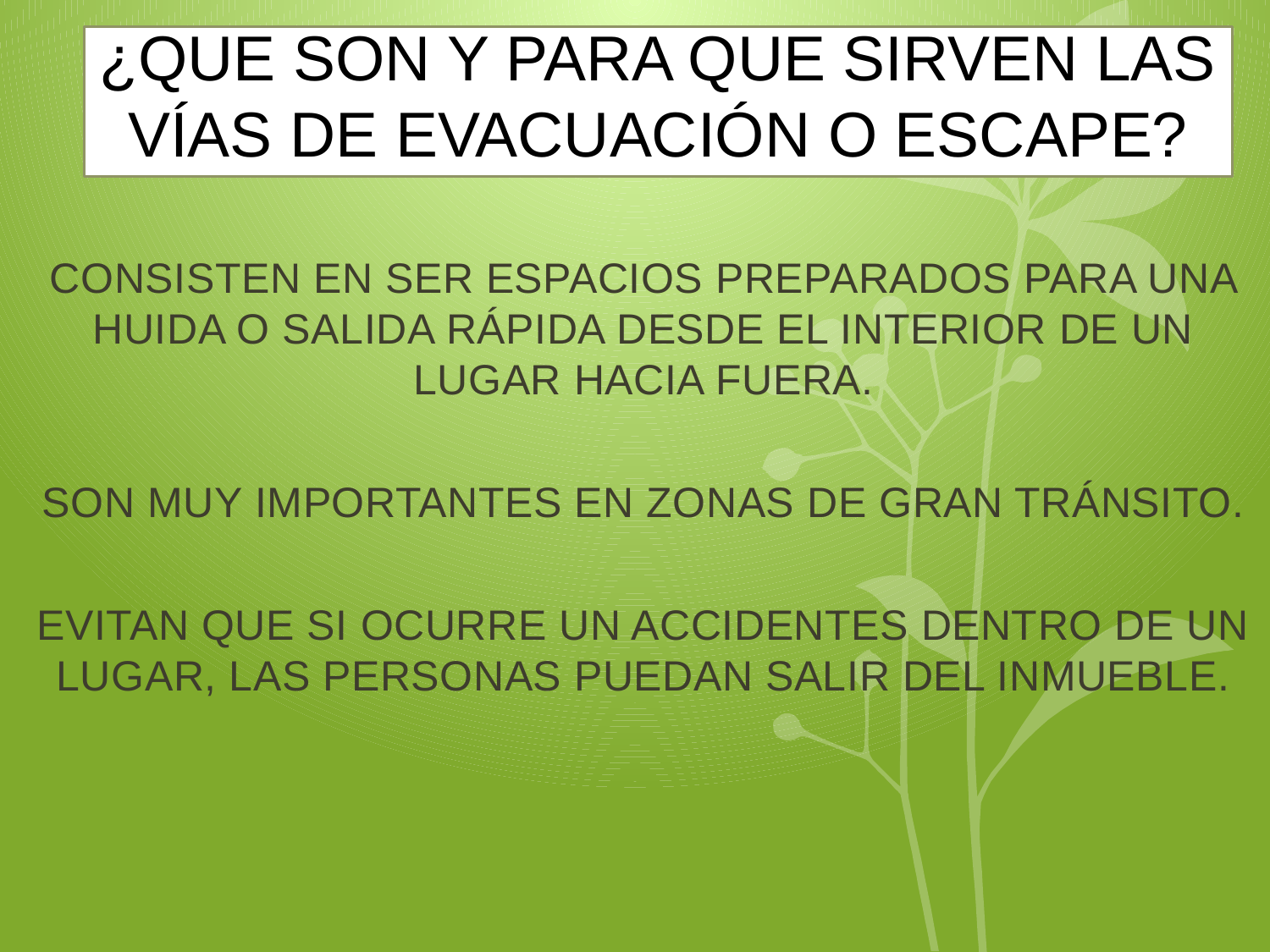

# ¿QUE SON Y PARA QUE SIRVEN LAS VÍAS DE EVACUACIÓN O ESCAPE?
CONSISTEN EN SER ESPACIOS PREPARADOS PARA UNA HUIDA O SALIDA RÁPIDA DESDE EL INTERIOR DE UN LUGAR HACIA FUERA.

SON MUY IMPORTANTES EN ZONAS DE GRAN TRÁNSITO.

EVITAN QUE SI OCURRE UN ACCIDENTES DENTRO DE UN LUGAR, LAS PERSONAS PUEDAN SALIR DEL INMUEBLE.